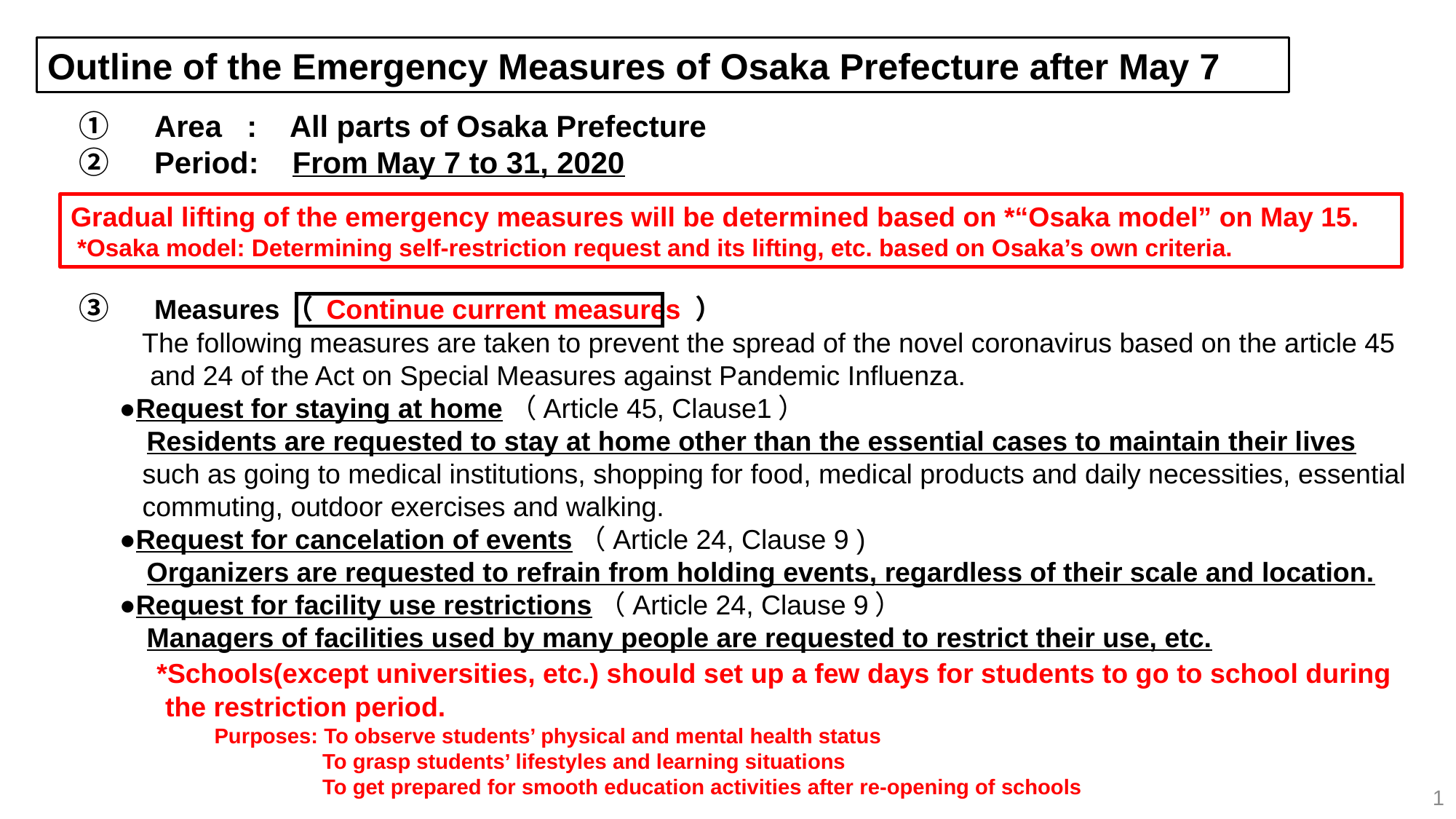

Outline of the Emergency Measures of Osaka Prefecture after May 7

   ①　Area   :    All parts of Osaka Prefecture
   ②　Period:    From May 7 to 31, 2020

   ③　Measures（ Continue current measures ）
       　The following measures are taken to prevent the spread of the novel coronavirus based on the article 45
            and 24 of the Act on Special Measures against Pandemic Influenza.
        ●Request for staying at home（Article 45, Clause1）
　　　Residents are requested to stay at home other than the essential cases to maintain their lives
           such as going to medical institutions, shopping for food, medical products and daily necessities, essential
           commuting, outdoor exercises and walking.
        ●Request for cancelation of events（Article 24, Clause 9 )
　　　Organizers are requested to refrain from holding events, regardless of their scale and location.
        ●Request for facility use restrictions（Article 24, Clause 9）
　　　Managers of facilities used by many people are requested to restrict their use, etc.
　　　*Schools(except universities, etc.) should set up a few days for students to go to school during
              the restriction period.
                          Purposes: To observe students’ physical and mental health status
                                            To grasp students’ lifestyles and learning situations
                                            To get prepared for smooth education activities after re-opening of schools
Gradual lifting of the emergency measures will be determined based on *“Osaka model” on May 15.
 *Osaka model: Determining self-restriction request and its lifting, etc. based on Osaka’s own criteria.

1